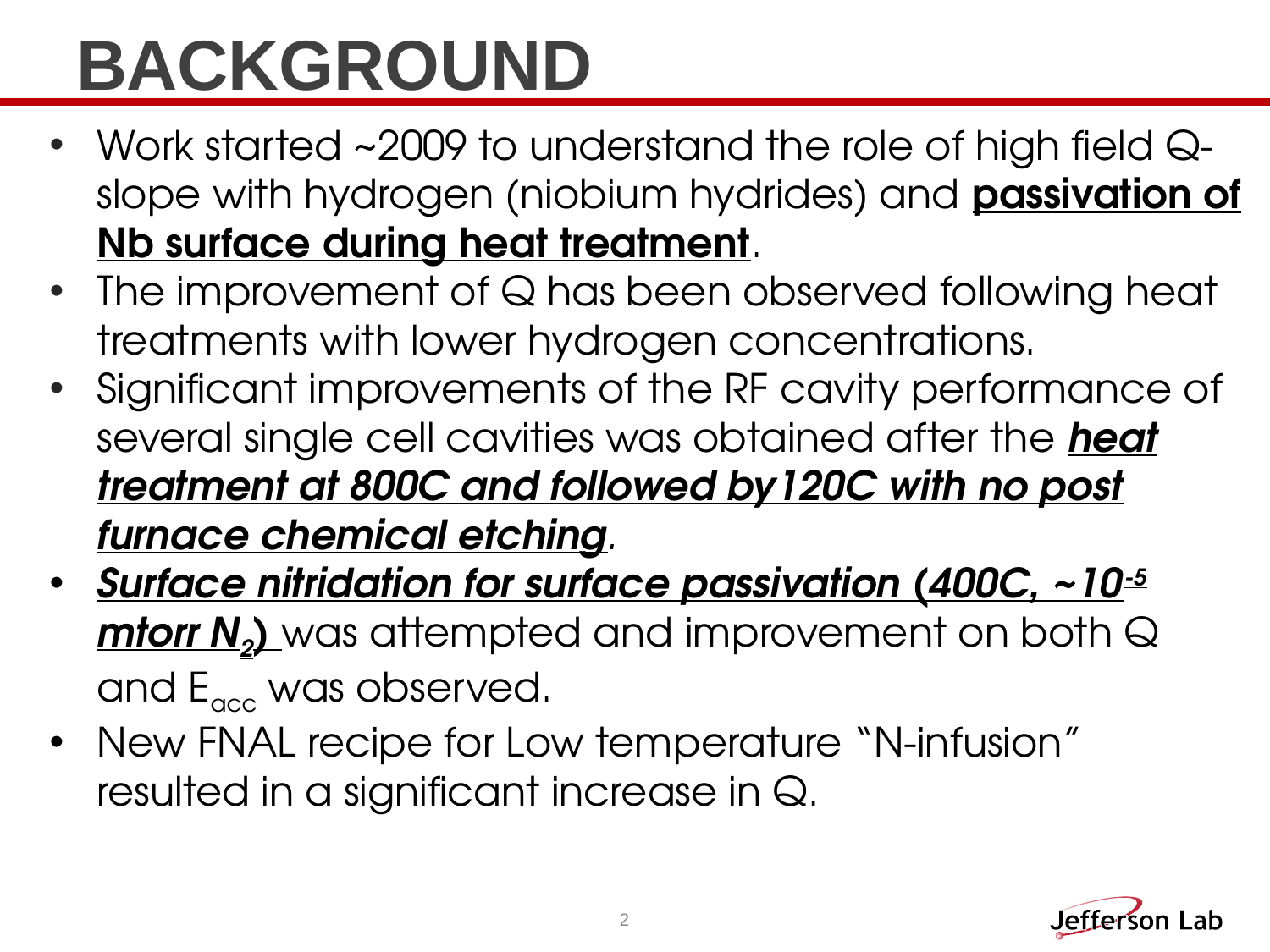

# Background
Work started ~2009 to understand the role of high field Q-slope with hydrogen (niobium hydrides) and passivation of Nb surface during heat treatment.
The improvement of Q has been observed following heat treatments with lower hydrogen concentrations.
Significant improvements of the RF cavity performance of several single cell cavities was obtained after the heat treatment at 800C and followed by120C with no post furnace chemical etching.
Surface nitridation for surface passivation (400C, ~10-5 mtorr N2) was attempted and improvement on both Q and Eacc was observed.
New FNAL recipe for Low temperature “N-infusion” resulted in a significant increase in Q.
2